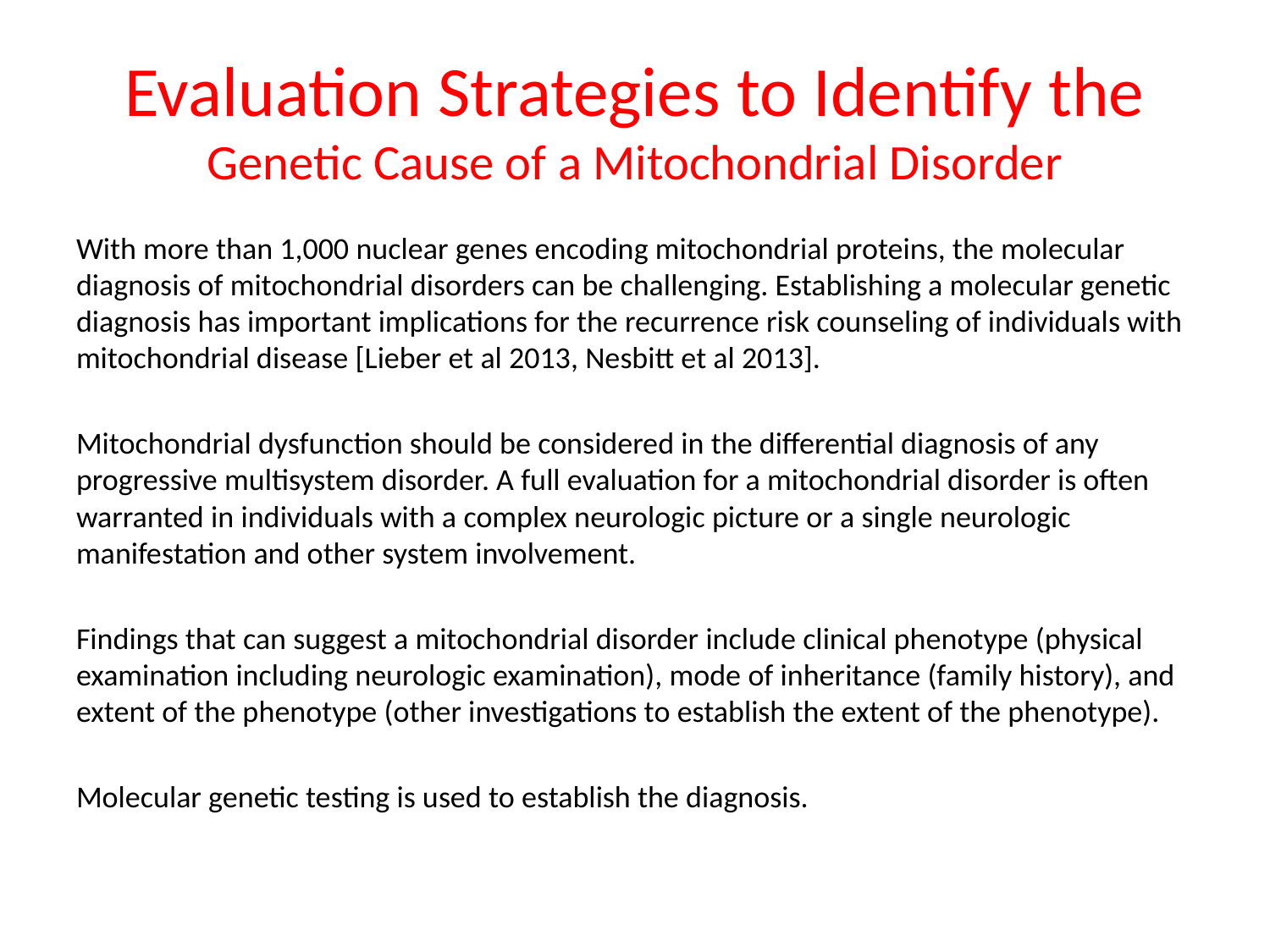

# Evaluation Strategies to Identify the Genetic Cause of a Mitochondrial Disorder
With more than 1,000 nuclear genes encoding mitochondrial proteins, the molecular diagnosis of mitochondrial disorders can be challenging. Establishing a molecular genetic diagnosis has important implications for the recurrence risk counseling of individuals with mitochondrial disease [Lieber et al 2013, Nesbitt et al 2013].

Mitochondrial dysfunction should be considered in the differential diagnosis of any progressive multisystem disorder. A full evaluation for a mitochondrial disorder is often warranted in individuals with a complex neurologic picture or a single neurologic manifestation and other system involvement.

Findings that can suggest a mitochondrial disorder include clinical phenotype (physical examination including neurologic examination), mode of inheritance (family history), and extent of the phenotype (other investigations to establish the extent of the phenotype).

Molecular genetic testing is used to establish the diagnosis.